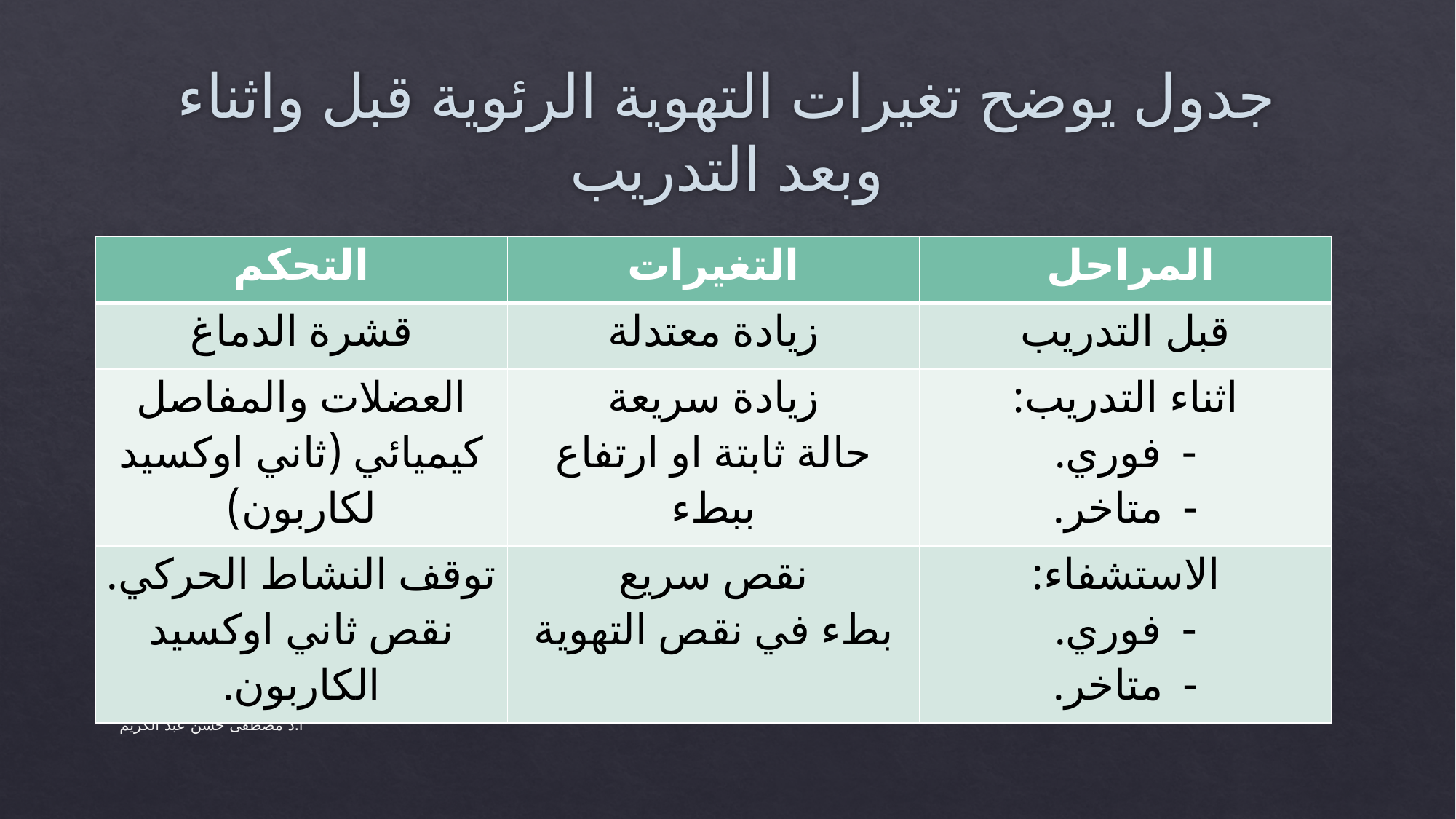

# جدول يوضح تغيرات التهوية الرئوية قبل واثناء وبعد التدريب
| التحكم | التغيرات | المراحل |
| --- | --- | --- |
| قشرة الدماغ | زيادة معتدلة | قبل التدريب |
| العضلات والمفاصل كيميائي (ثاني اوكسيد لكاربون) | زيادة سريعة حالة ثابتة او ارتفاع ببطء | اثناء التدريب: فوري. متاخر. |
| توقف النشاط الحركي. نقص ثاني اوكسيد الكاربون. | نقص سريع بطء في نقص التهوية | الاستشفاء: فوري. متاخر. |
ا.د مصطفى حسن عبد الكريم